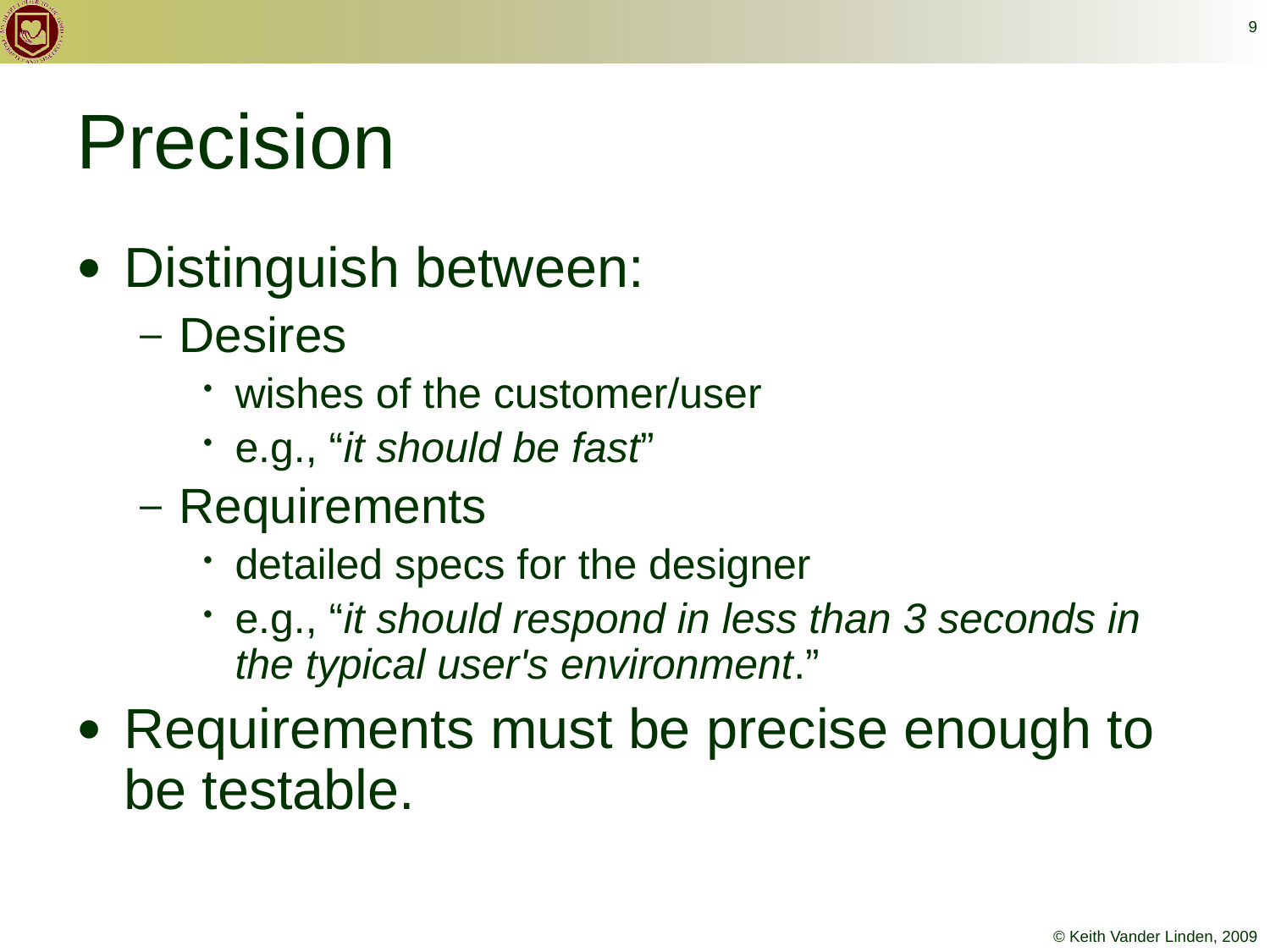

9
# Precision
Distinguish between:
Desires
wishes of the customer/user
e.g., “it should be fast”
Requirements
detailed specs for the designer
e.g., “it should respond in less than 3 seconds in the typical user's environment.”
Requirements must be precise enough to be testable.